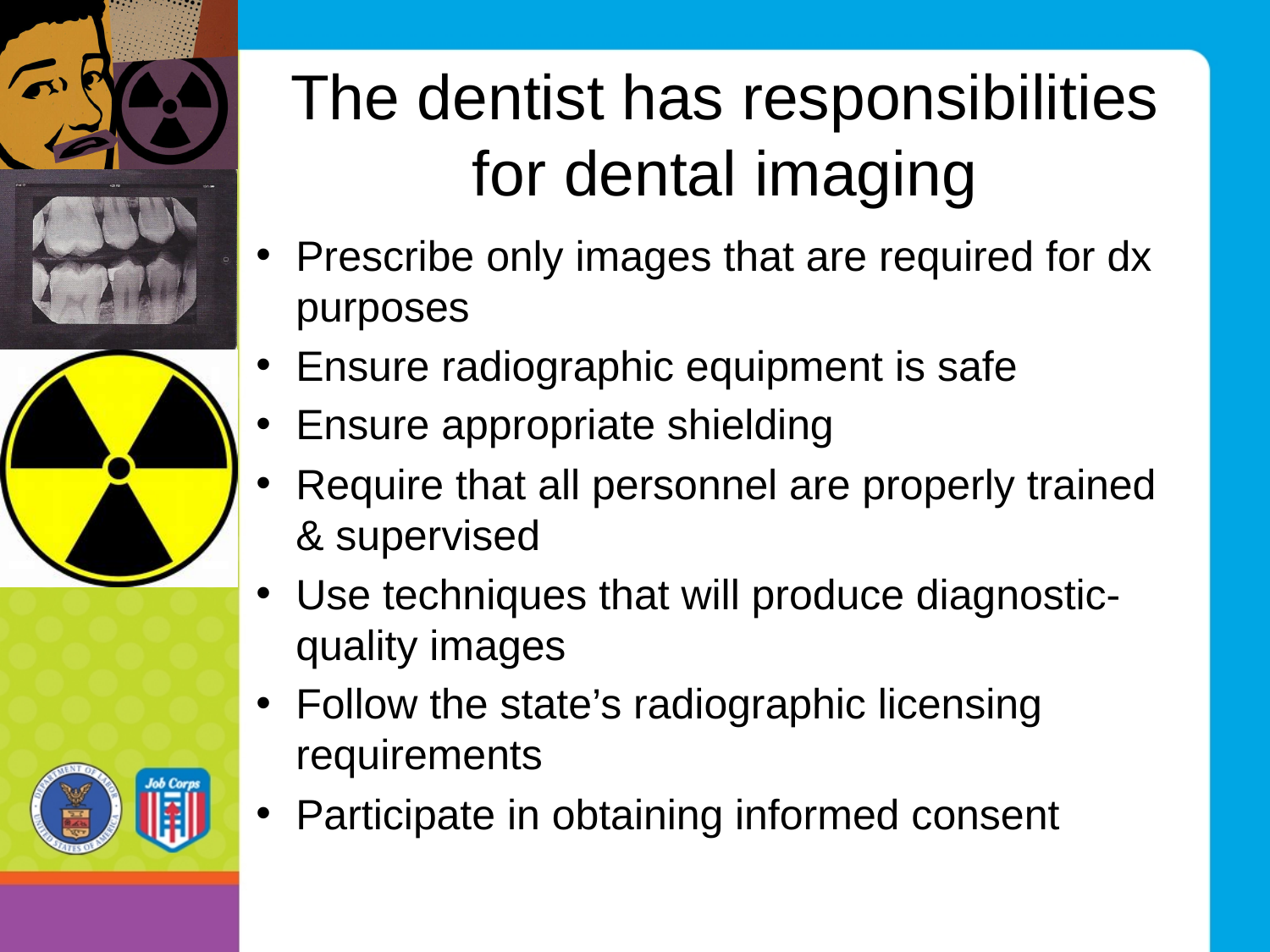

# The dentist has responsibilities for dental imaging
Prescribe only images that are required for dx purposes
Ensure radiographic equipment is safe
Ensure appropriate shielding
Require that all personnel are properly trained & supervised
Use techniques that will produce diagnostic-quality images
Follow the state’s radiographic licensing requirements
Participate in obtaining informed consent